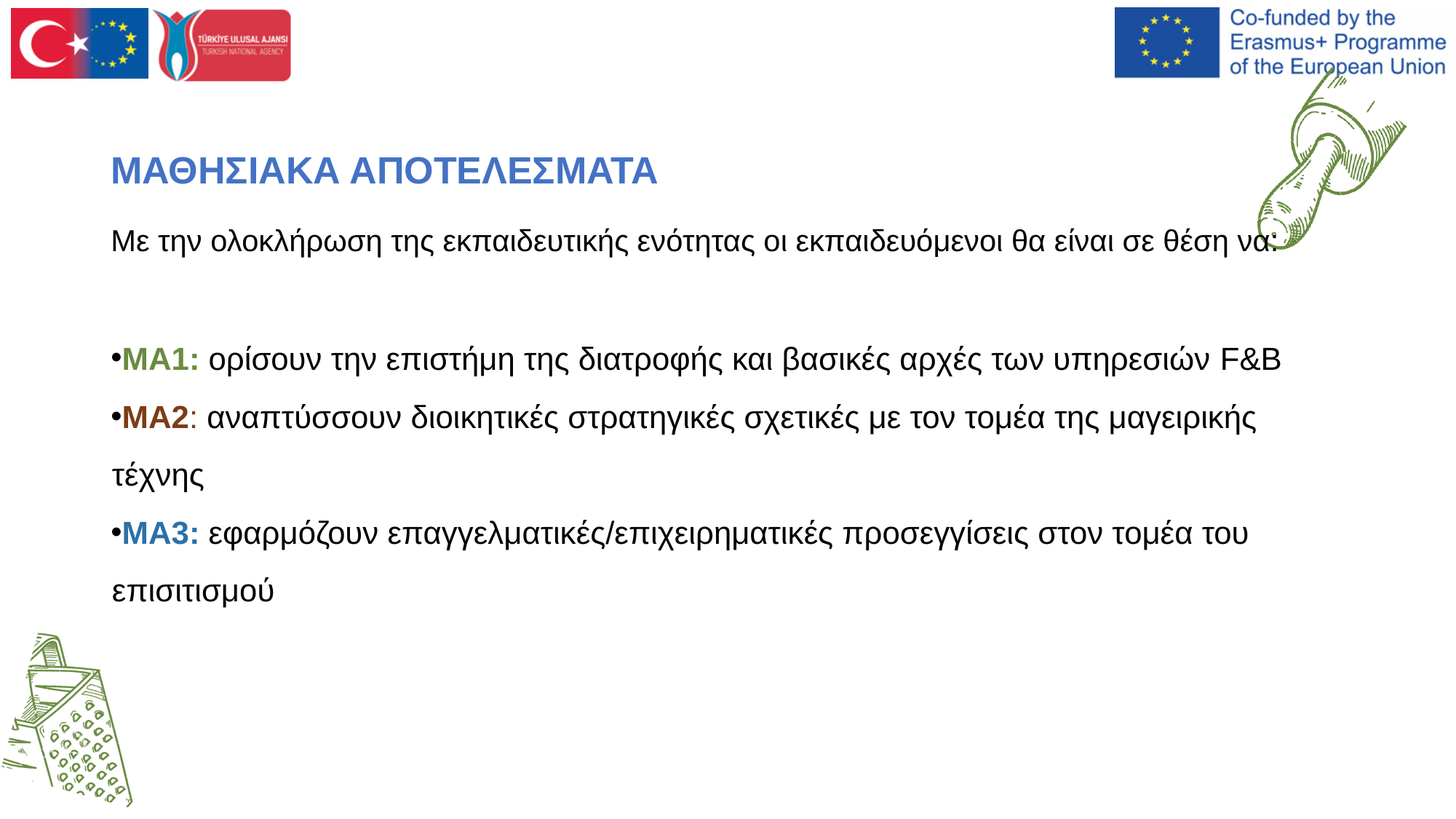

# ΜΑΘΗΣΙΑΚΑ ΑΠΟΤΕΛΕΣΜΑΤΑ
Με την ολοκλήρωση της εκπαιδευτικής ενότητας οι εκπαιδευόμενοι θα είναι σε θέση να:

ΜΑ1: ορίσουν την επιστήμη της διατροφής και βασικές αρχές των υπηρεσιών F&B
MA2: αναπτύσσουν διοικητικές στρατηγικές σχετικές με τον τομέα της μαγειρικής τέχνης
ΜΑ3: εφαρμόζουν επαγγελματικές/επιχειρηματικές προσεγγίσεις στον τομέα του επισιτισμού